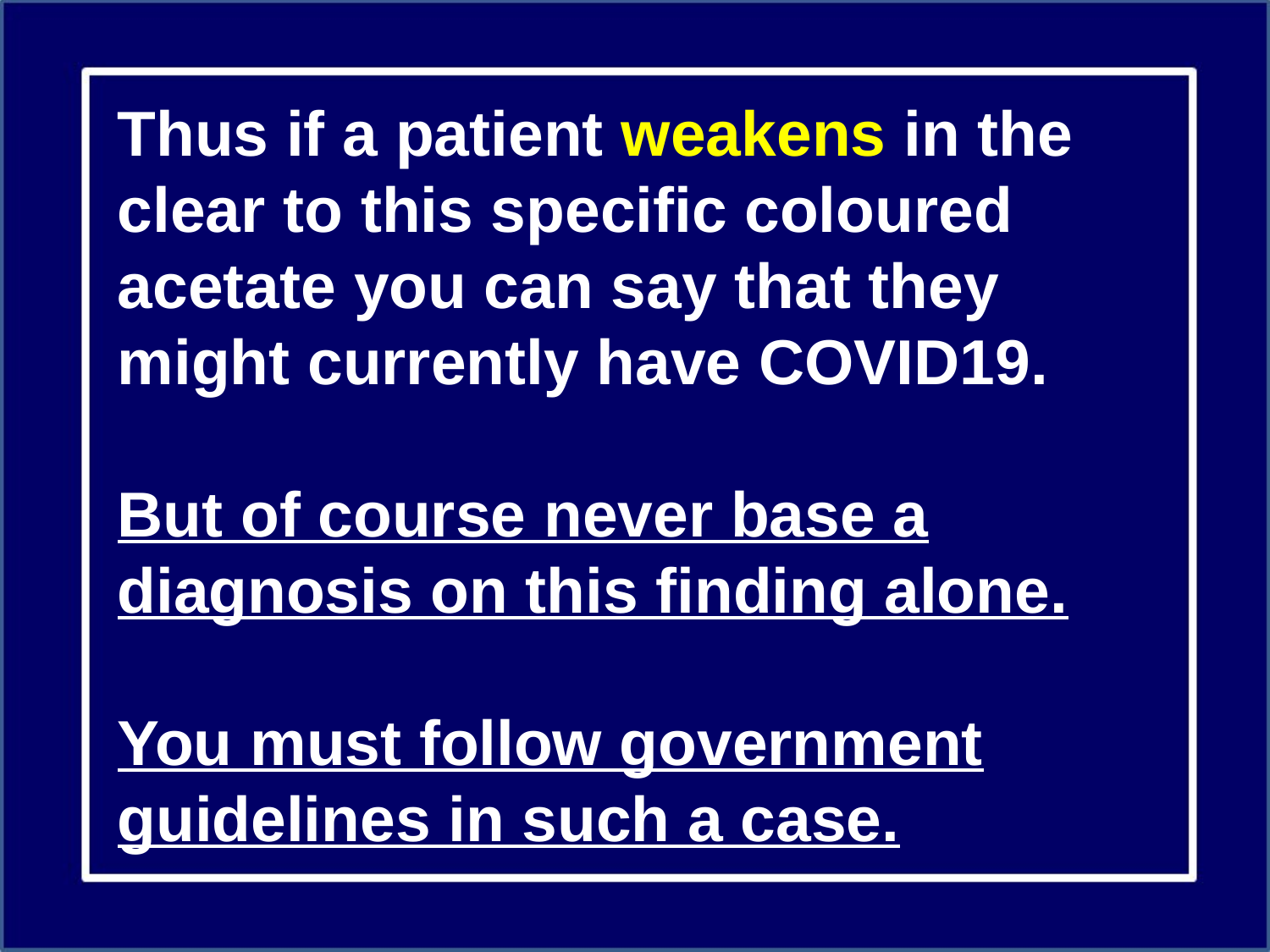

Thus if a patient weakens in the clear to this specific coloured acetate you can say that they might currently have COVID19.

But of course never base a diagnosis on this finding alone.

You must follow government guidelines in such a case.